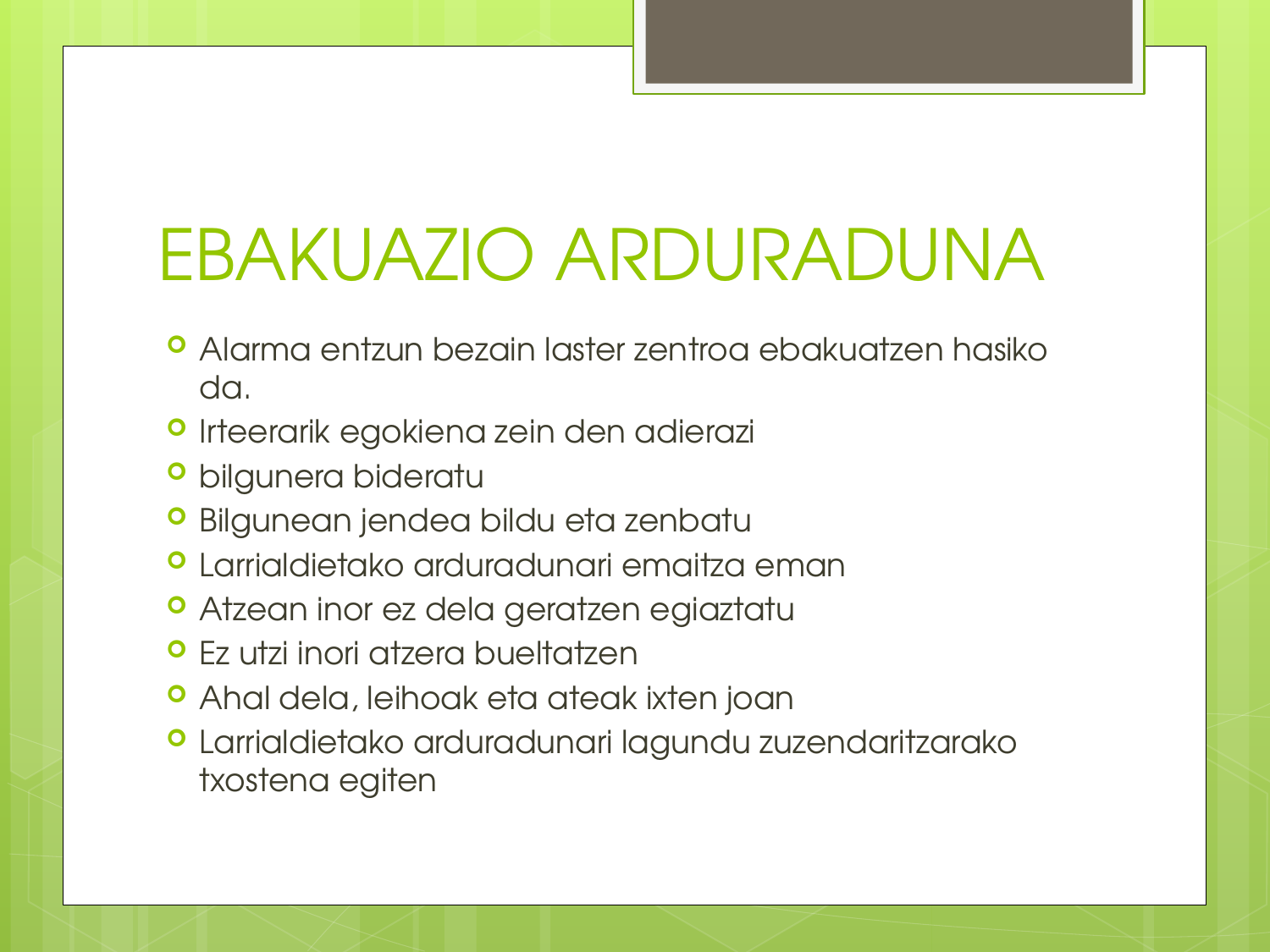

# EBAKUAZIO ARDURADUNA
Alarma entzun bezain laster zentroa ebakuatzen hasiko da.
Irteerarik egokiena zein den adierazi
bilgunera bideratu
Bilgunean jendea bildu eta zenbatu
Larrialdietako arduradunari emaitza eman
Atzean inor ez dela geratzen egiaztatu
Ez utzi inori atzera bueltatzen
Ahal dela, leihoak eta ateak ixten joan
Larrialdietako arduradunari lagundu zuzendaritzarako txostena egiten